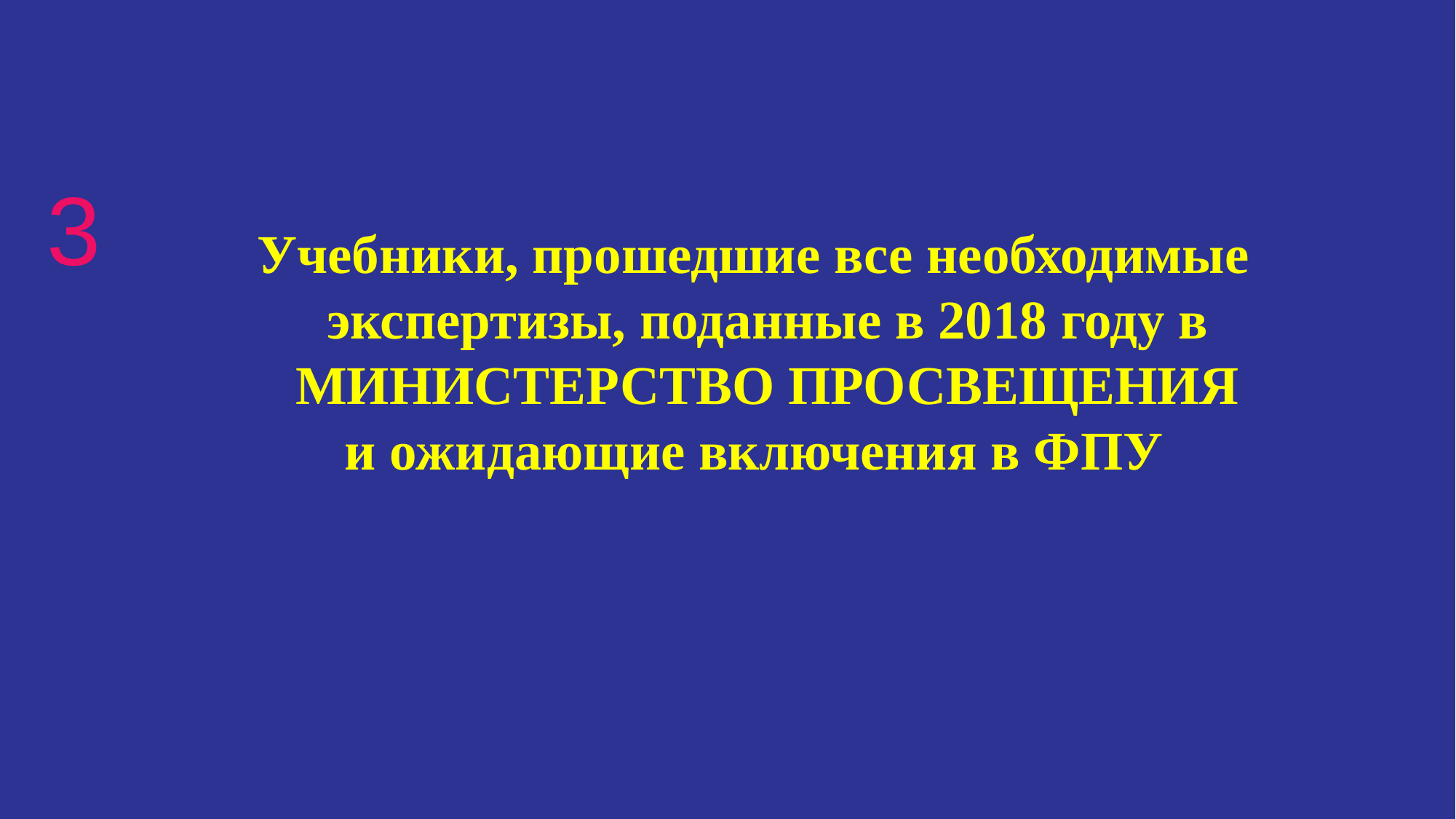

3
Учебники, прошедшие все необходимые экспертизы, поданные в 2018 году в МИНИСТЕРСТВО ПРОСВЕЩЕНИЯ
и ожидающие включения в ФПУ